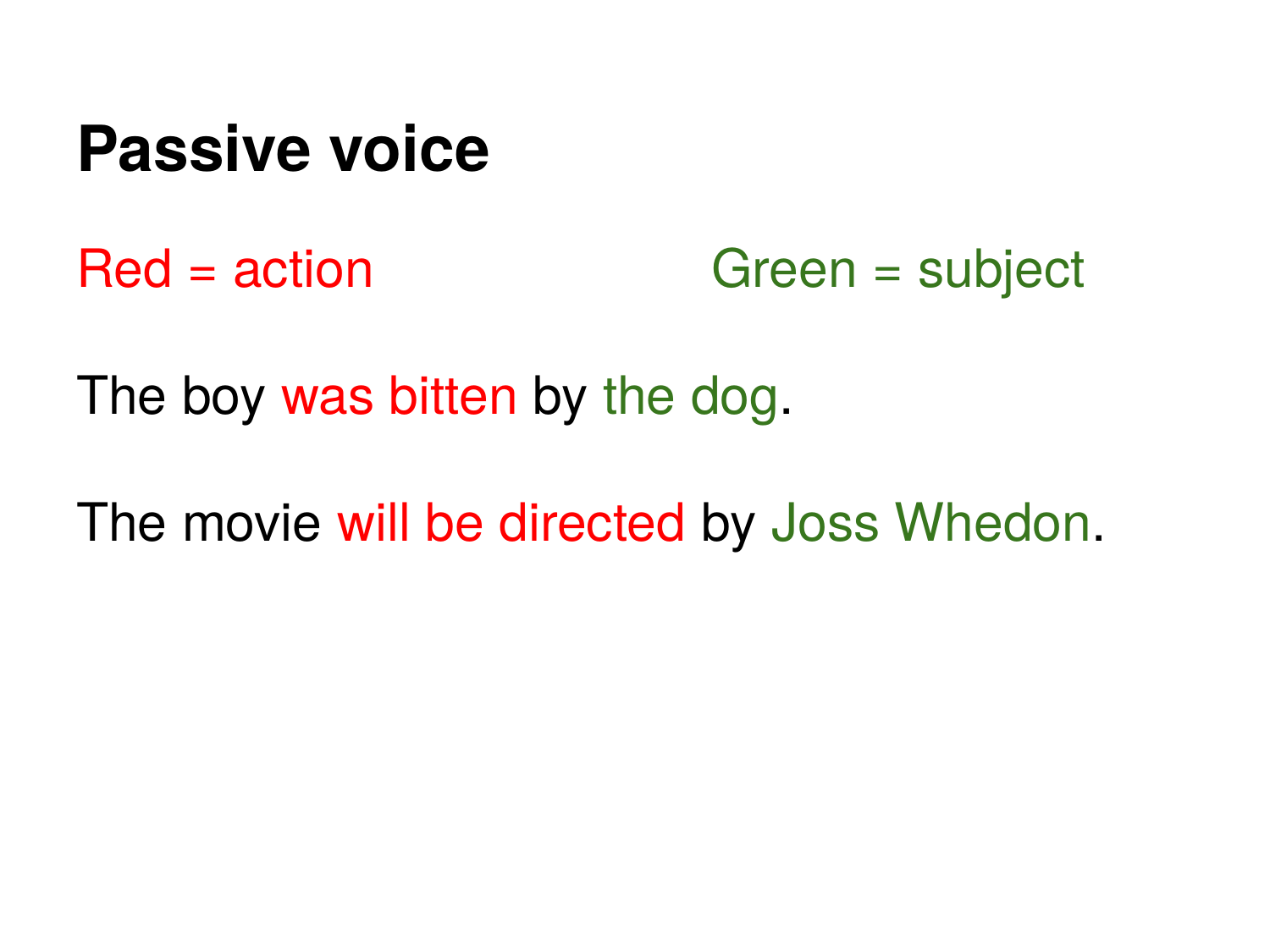

# Passive voice
Red = action			Green = subject

The boy was bitten by the dog.

The movie will be directed by Joss Whedon.